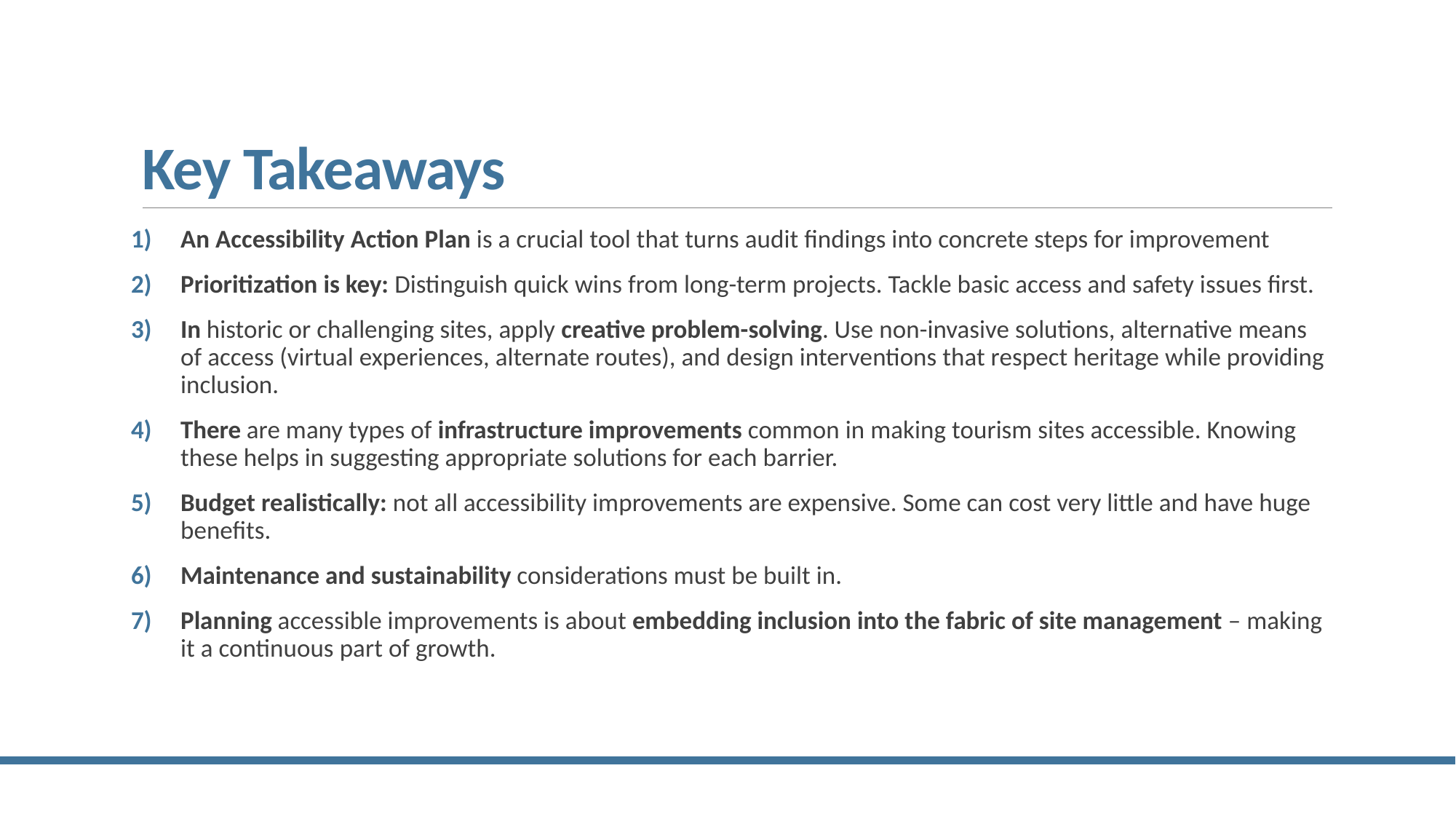

# Key Takeaways
An Accessibility Action Plan is a crucial tool that turns audit findings into concrete steps for improvement
Prioritization is key: Distinguish quick wins from long-term projects. Tackle basic access and safety issues first.
In historic or challenging sites, apply creative problem-solving. Use non-invasive solutions, alternative means of access (virtual experiences, alternate routes), and design interventions that respect heritage while providing inclusion.
There are many types of infrastructure improvements common in making tourism sites accessible. Knowing these helps in suggesting appropriate solutions for each barrier.
Budget realistically: not all accessibility improvements are expensive. Some can cost very little and have huge benefits.
Maintenance and sustainability considerations must be built in.
Planning accessible improvements is about embedding inclusion into the fabric of site management – making it a continuous part of growth.